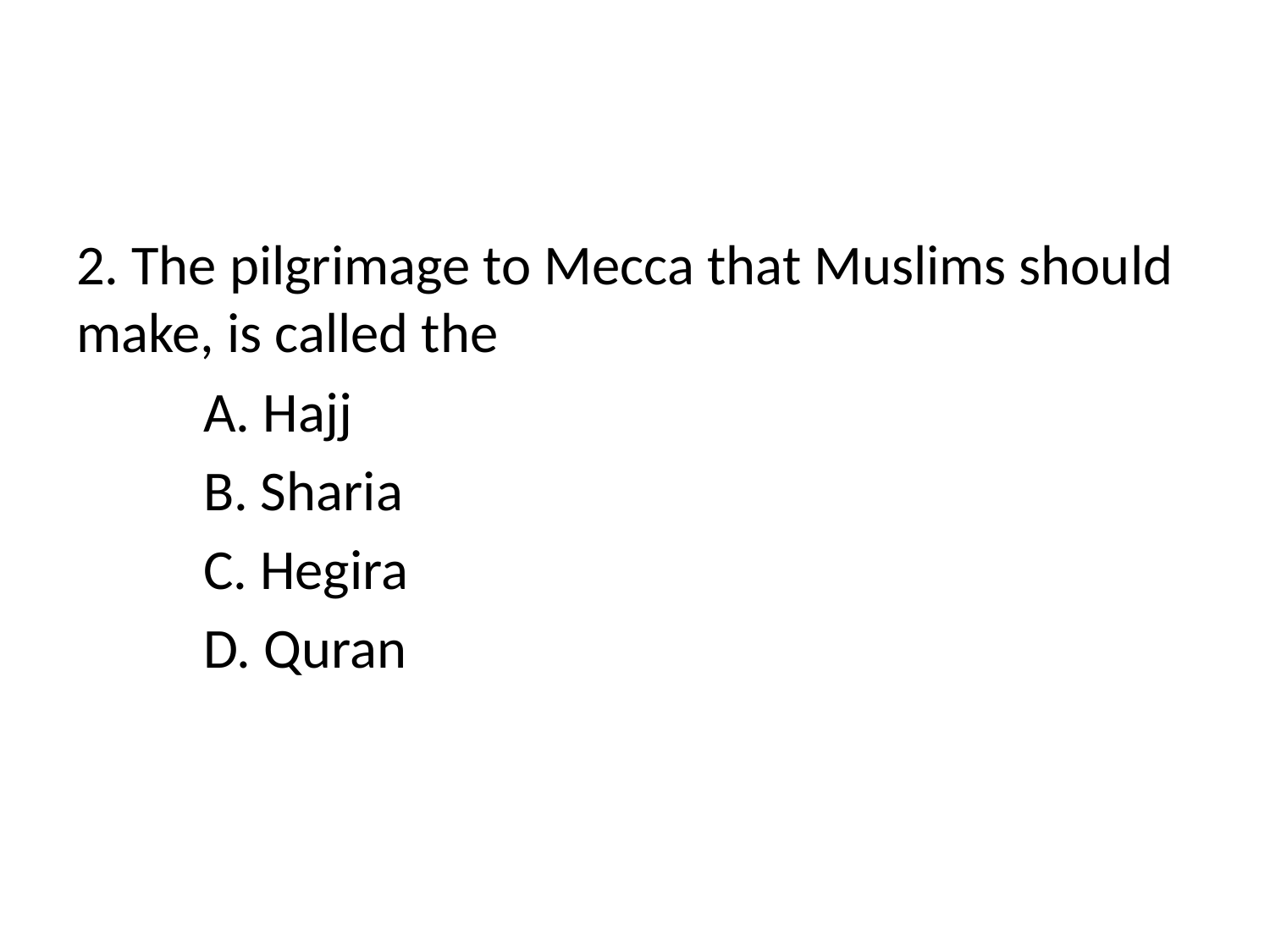

#
2. The pilgrimage to Mecca that Muslims should make, is called the
	A. Hajj
	B. Sharia
	C. Hegira
	D. Quran